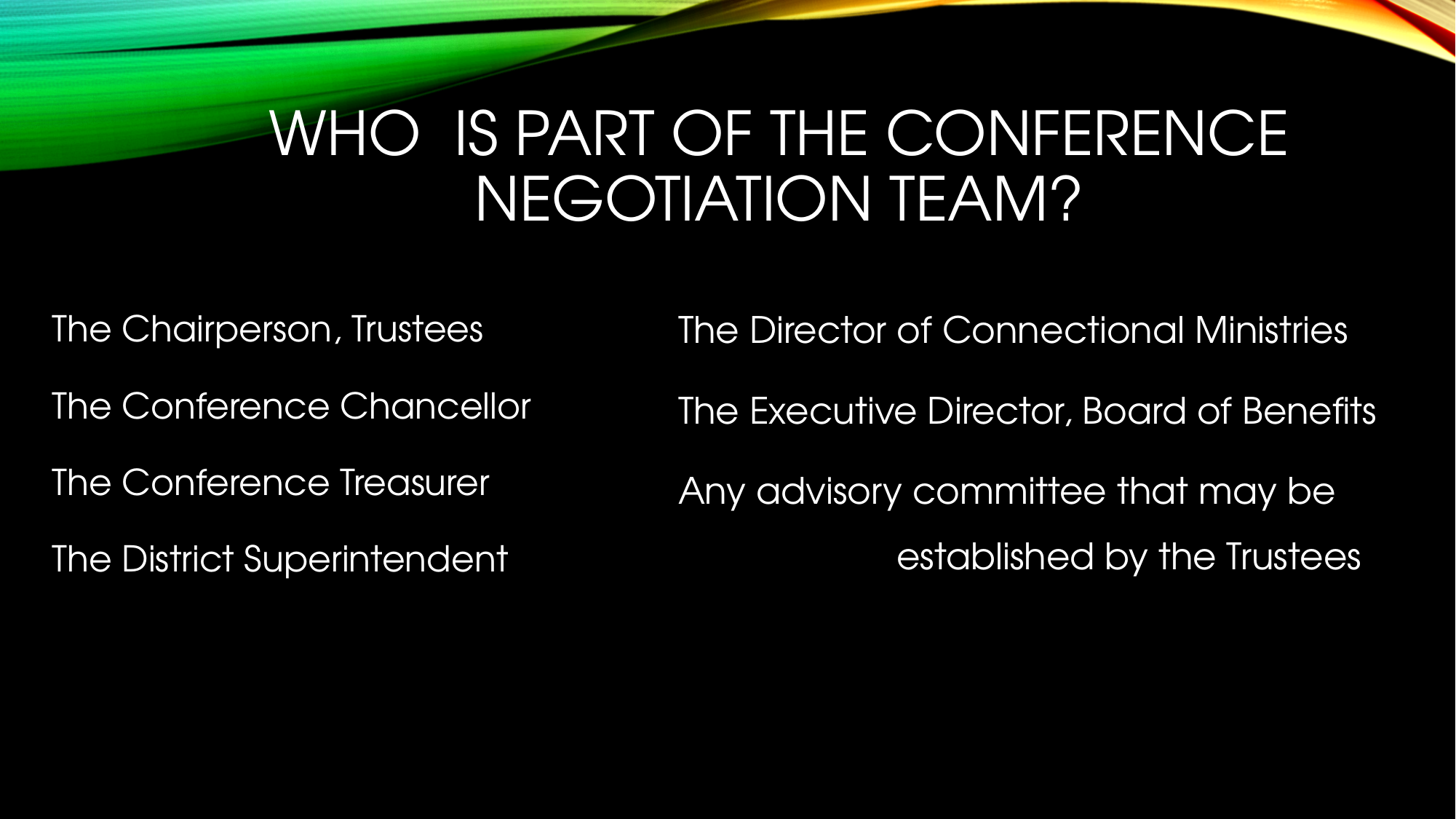

# Who  is part of the conference negotiation team?
The Chairperson, Trustees
The Conference Chancellor
The Conference Treasurer
The District Superintendent

The Director of Connectional Ministries
The Executive Director, Board of Benefits
Any advisory committee that may be 			established by the Trustees